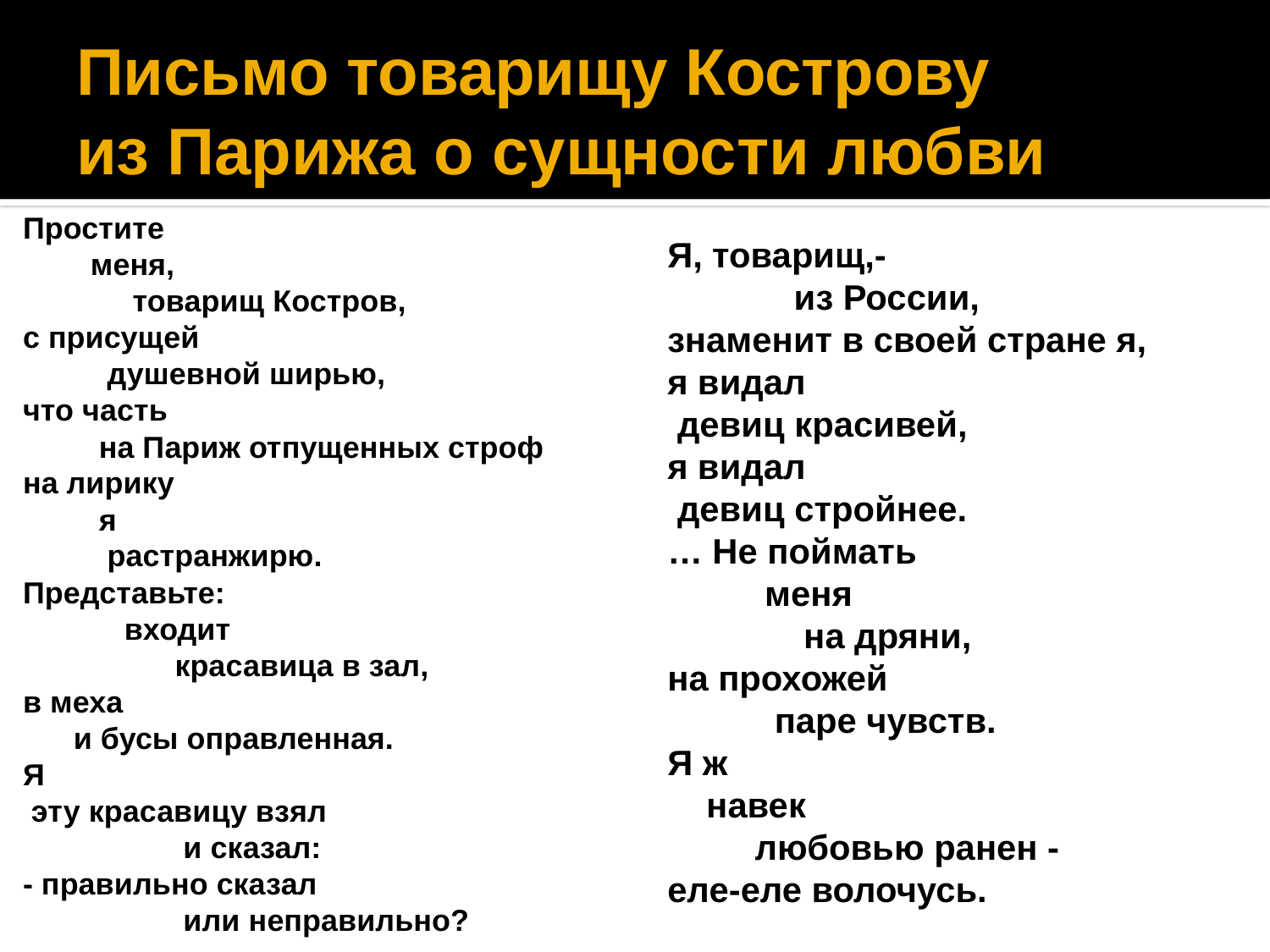

# Письмо товарищу Кострову из Парижа о сущности любви
Простите
        меня,
             товарищ Костров,
с присущей
          душевной ширью,
что часть
         на Париж отпущенных строф
на лирику
         я
          растранжирю.
Представьте:
            входит
                  красавица в зал,
в меха
      и бусы оправленная.
Я
 эту красавицу взял
                   и сказал:
- правильно сказал
                   или неправильно?
Я, товарищ,-
             из России,
знаменит в своей стране я,
я видал
 девиц красивей,
я видал
 девиц стройнее.
… Не поймать
          меня
              на дряни,
на прохожей
           паре чувств.
Я ж
    навек
         любовью ранен -
еле-еле волочусь.